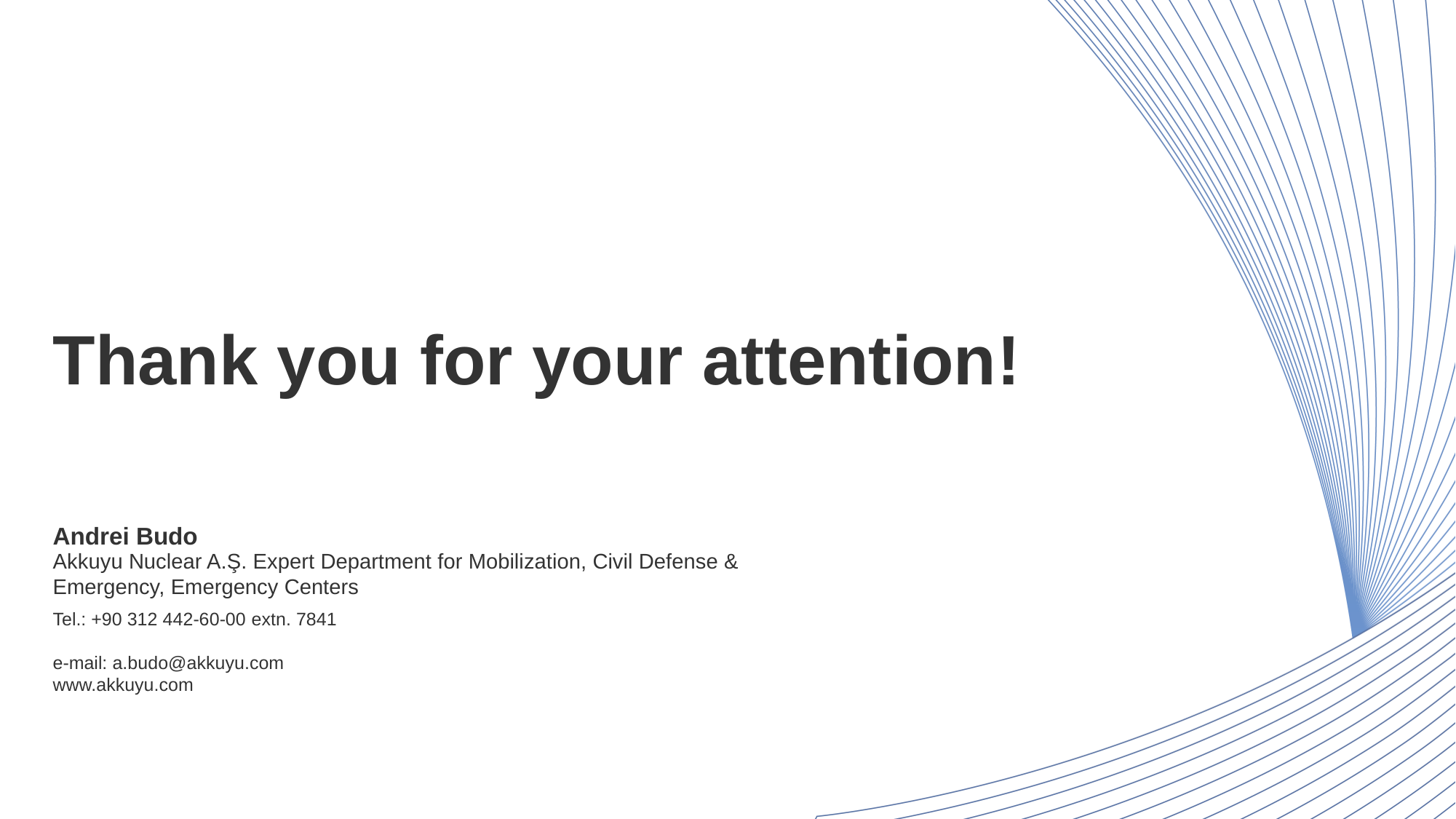

Thank you for your attention!

Andrei Budo
Akkuyu Nuclear A.Ş. Expert Department for Mobilization, Civil Defense & Emergency, Emergency Centers
Tel.: +90 312 442-60-00 extn. 7841
e-mail: a.budo@akkuyu.com
www.akkuyu.com